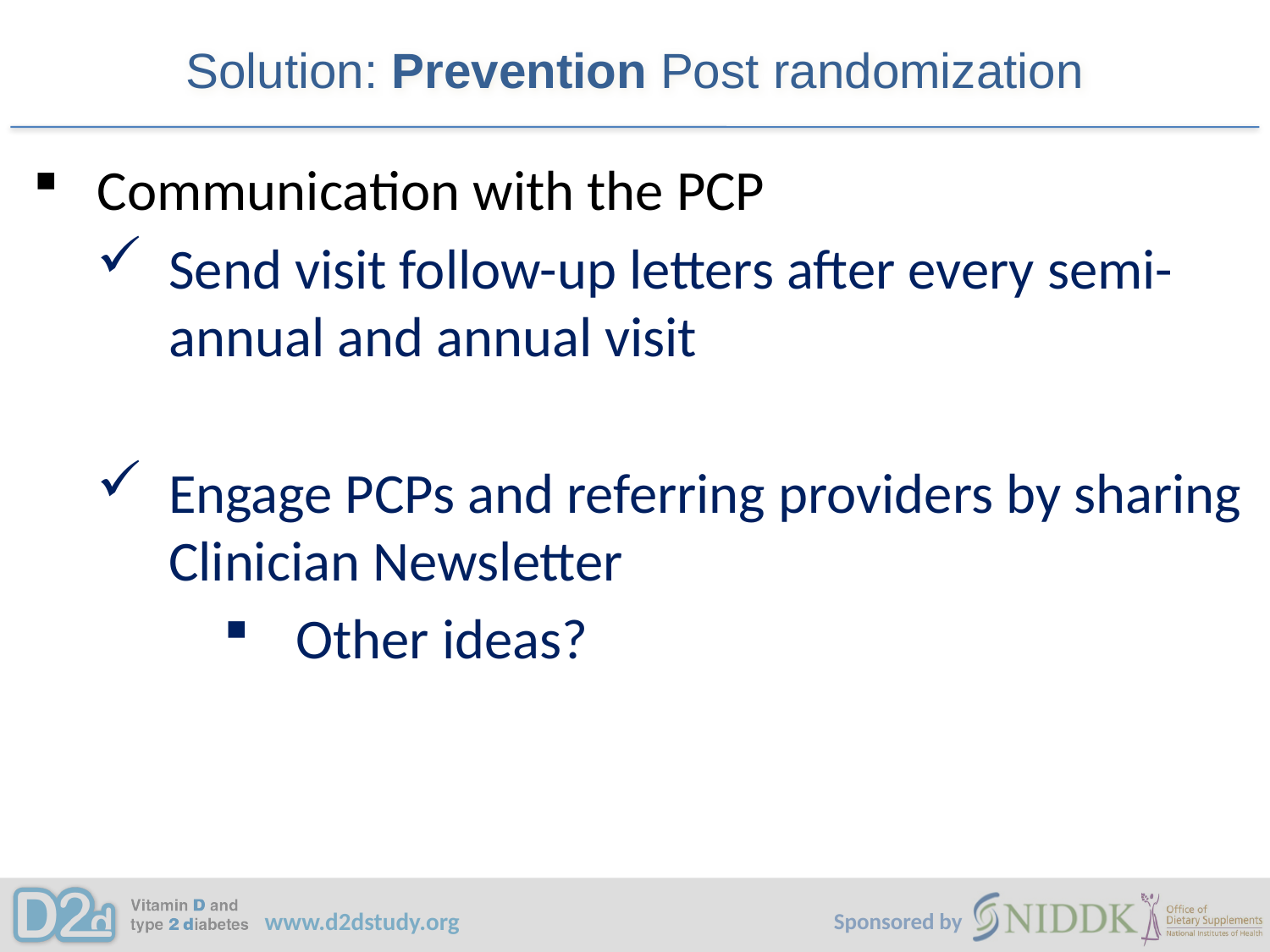

# Solution: Prevention Post randomization
Communication with the PCP
Send visit follow-up letters after every semi-annual and annual visit

Engage PCPs and referring providers by sharing Clinician Newsletter
Other ideas?